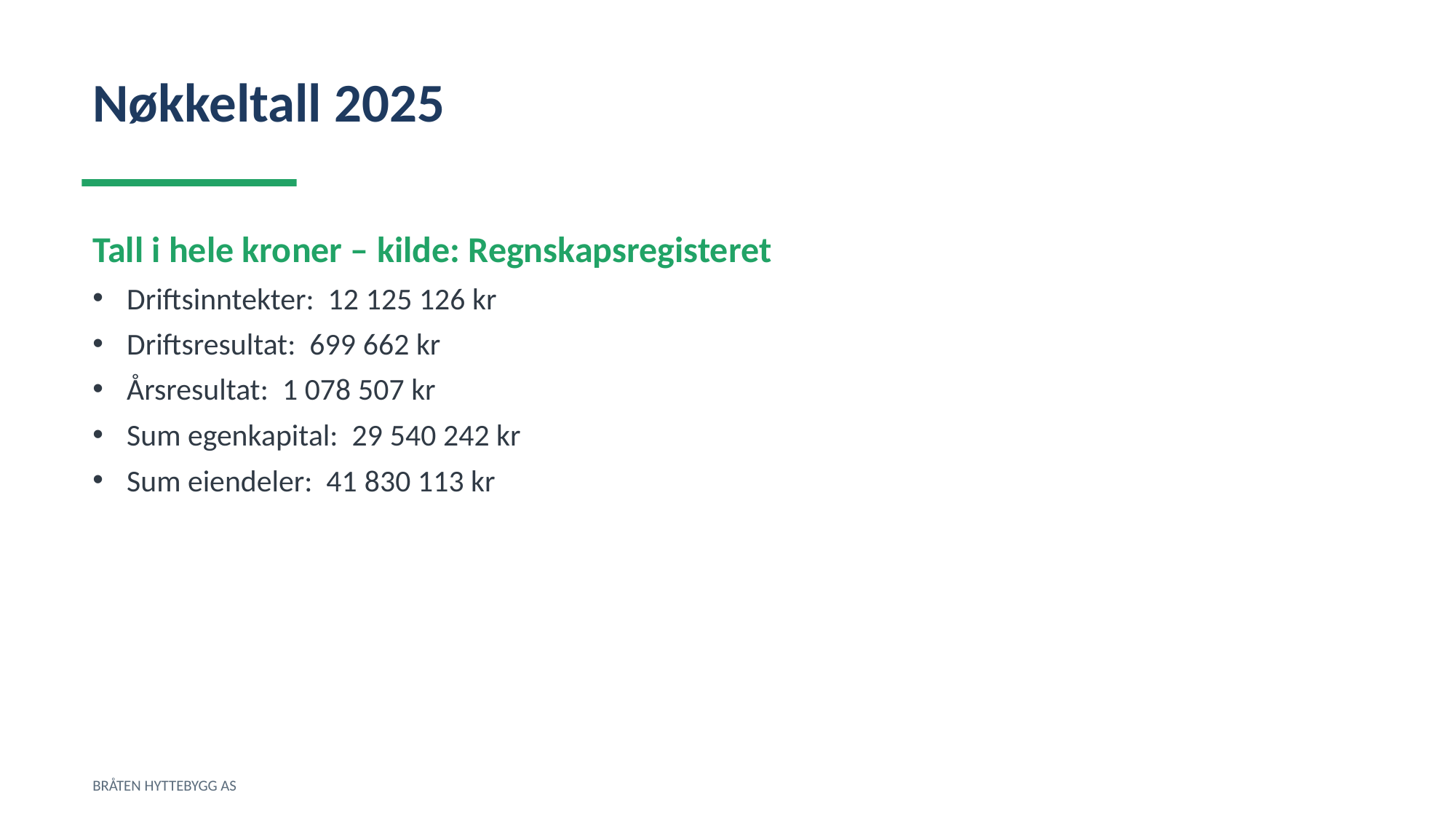

Nøkkeltall 2025

Tall i hele kroner – kilde: Regnskapsregisteret
Driftsinntekter:  12 125 126 kr
Driftsresultat:  699 662 kr
Årsresultat:  1 078 507 kr
Sum egenkapital:  29 540 242 kr
Sum eiendeler:  41 830 113 kr
BRÅTEN HYTTEBYGG AS